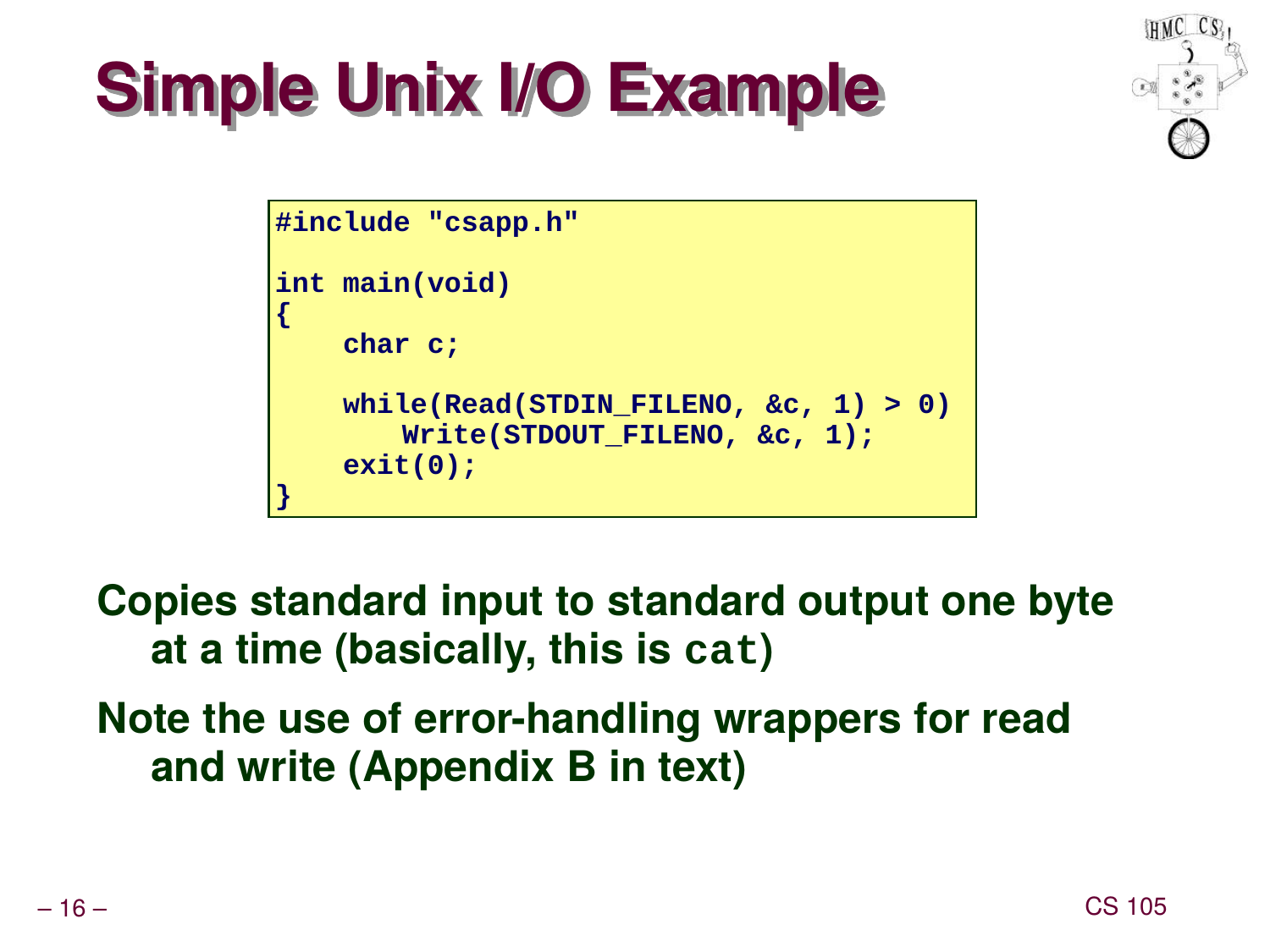

# Simple Unix I/O Example
#include "csapp.h"

int main(void)
{
    char c;

    while(Read(STDIN_FILENO, &c, 1) > 0)
	Write(STDOUT_FILENO, &c, 1);
    exit(0);
}
Copies standard input to standard output one byte at a time (basically, this is cat)
Note the use of error-handling wrappers for read and write (Appendix B in text)